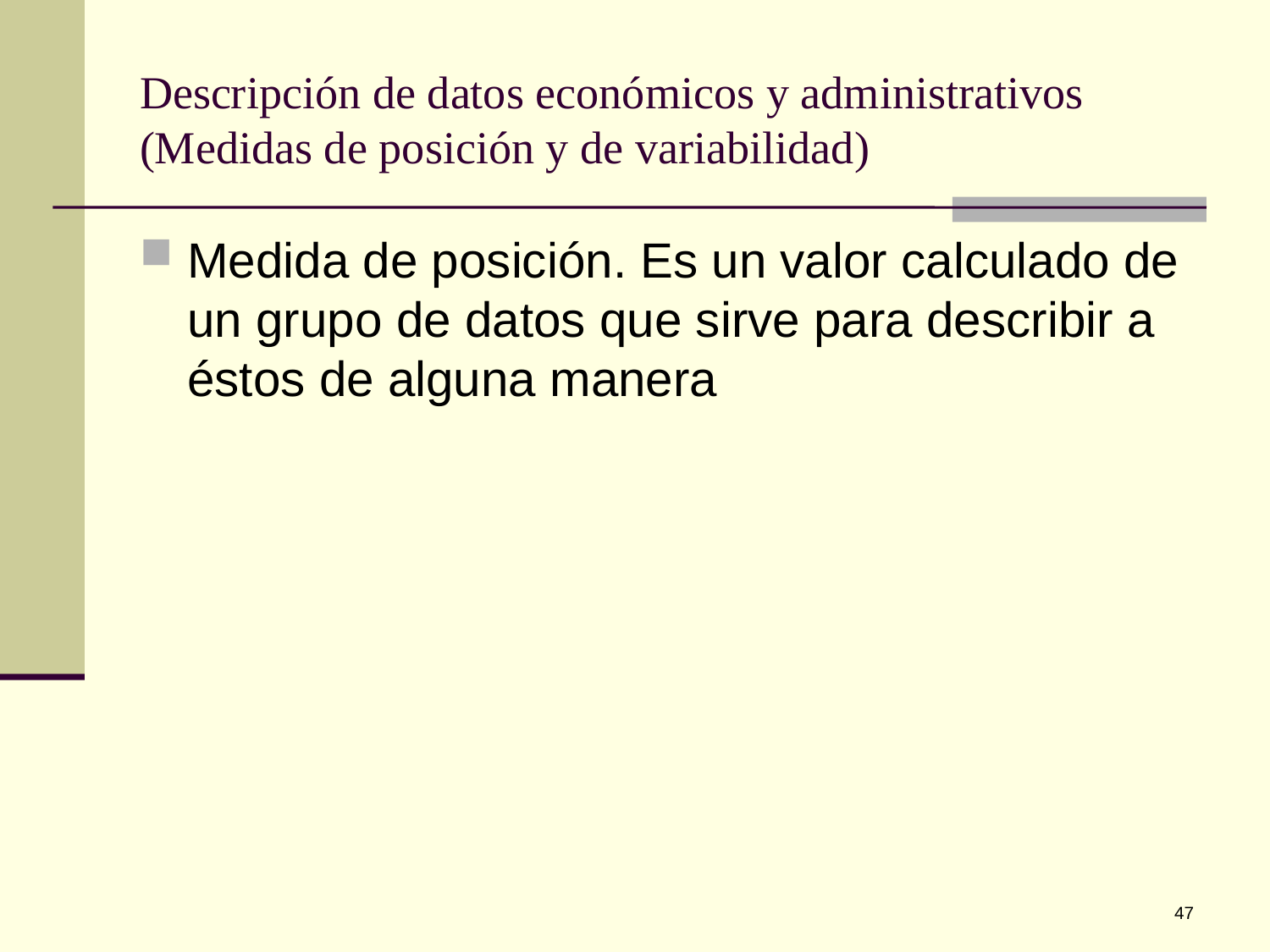

# Descripción de datos económicos y administrativos (Medidas de posición y de variabilidad)
Medida de posición. Es un valor calculado de un grupo de datos que sirve para describir a éstos de alguna manera
47